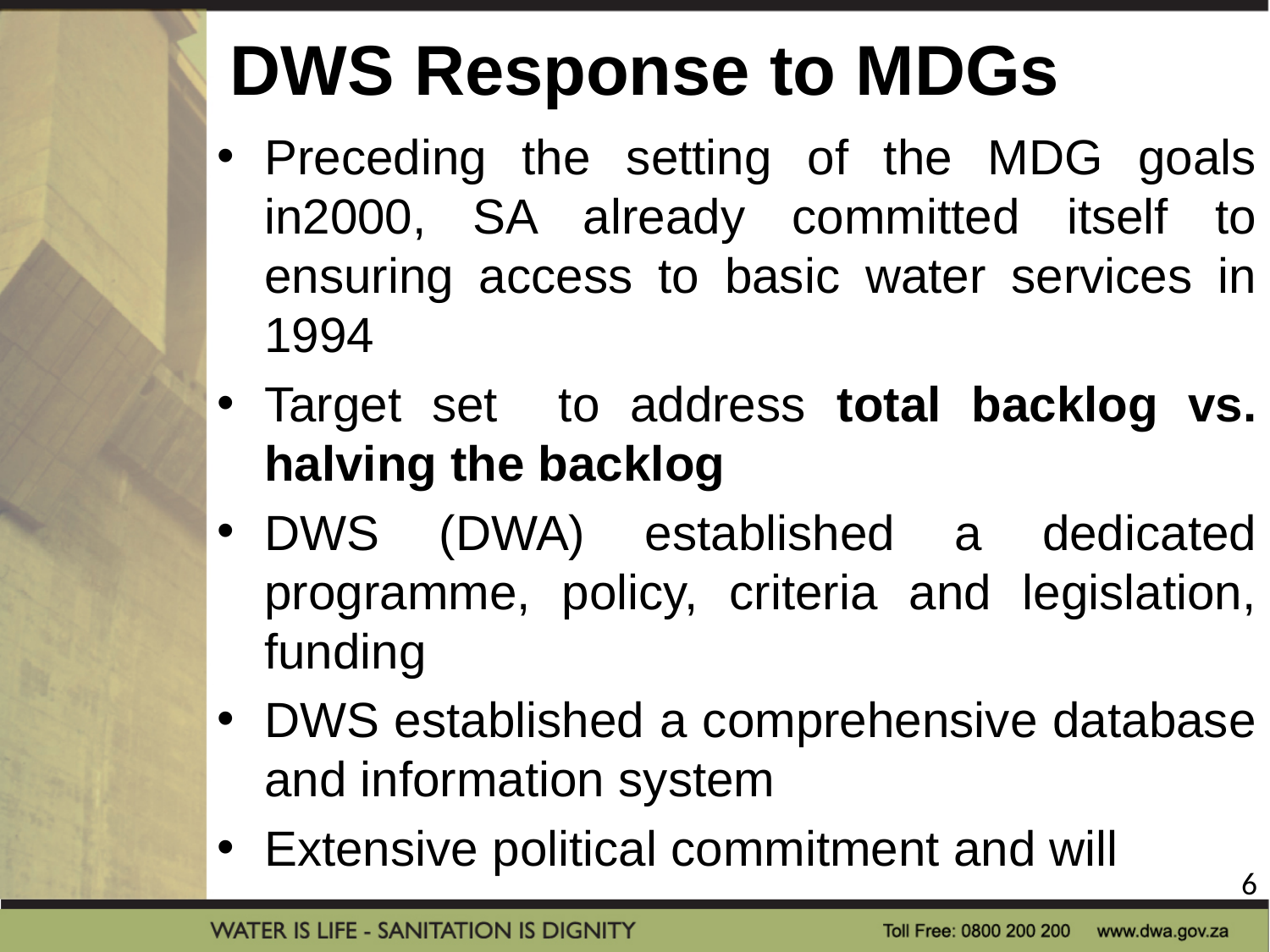

# DWS Response to MDGs
Preceding the setting of the MDG goals in2000, SA already committed itself to ensuring access to basic water services in 1994
Target set  to address total backlog vs. halving the backlog
DWS (DWA) established a dedicated programme, policy, criteria and legislation, funding
DWS established a comprehensive database and information system
Extensive political commitment and will
6